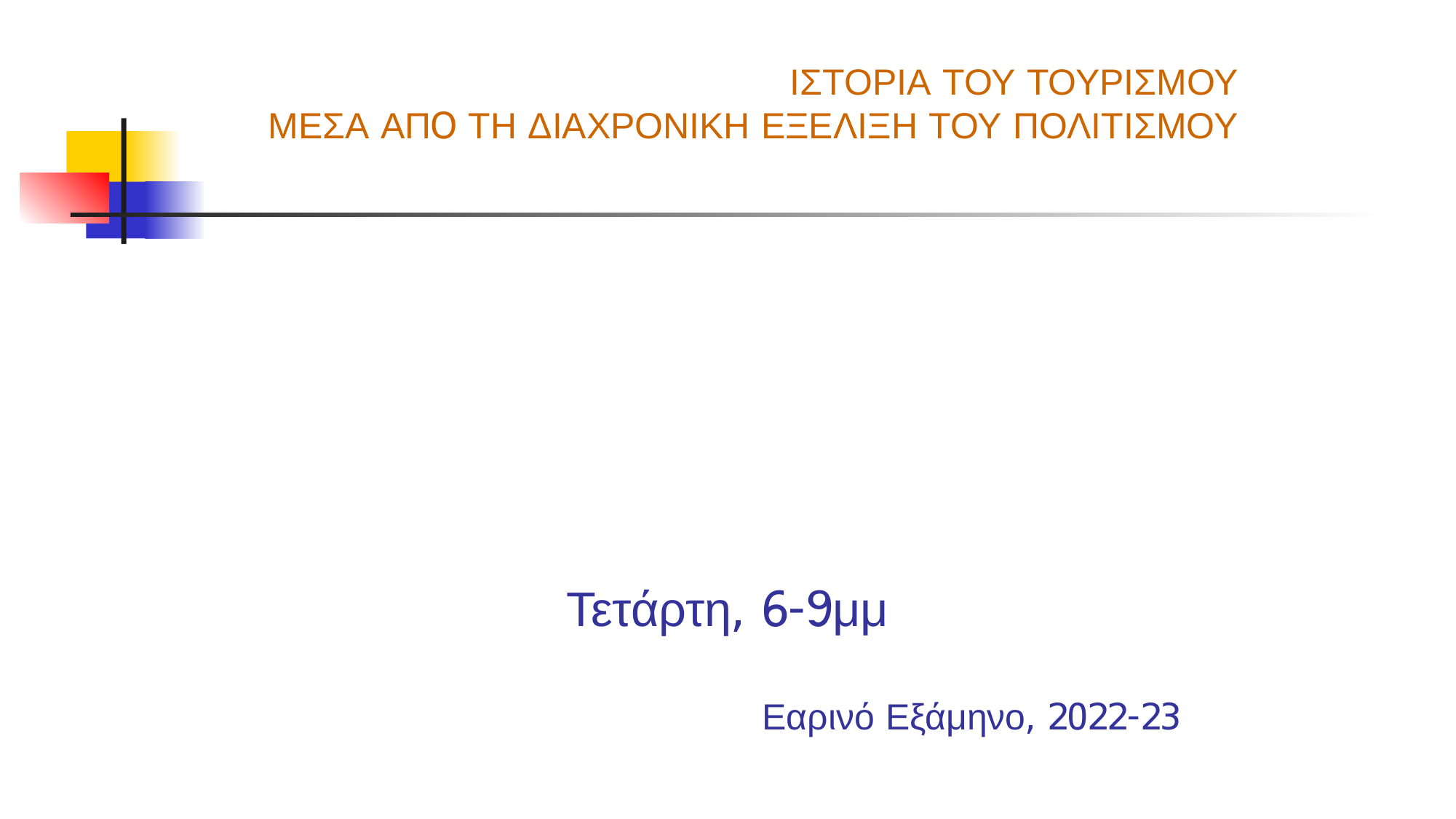

# ΙΣΤΟΡΙΑ ΤΟΥ ΤΟΥΡΙΣΜΟΥ ΜΕΣΑ ΑΠO ΤΗ ΔΙΑΧΡΟΝΙΚΗ ΕΞΕΛΙΞΗ ΤΟΥ ΠΟΛΙΤΙΣΜΟΥ

Τετάρτη, 6-9μμ

Εαρινό Εξάμηνο, 2022-23